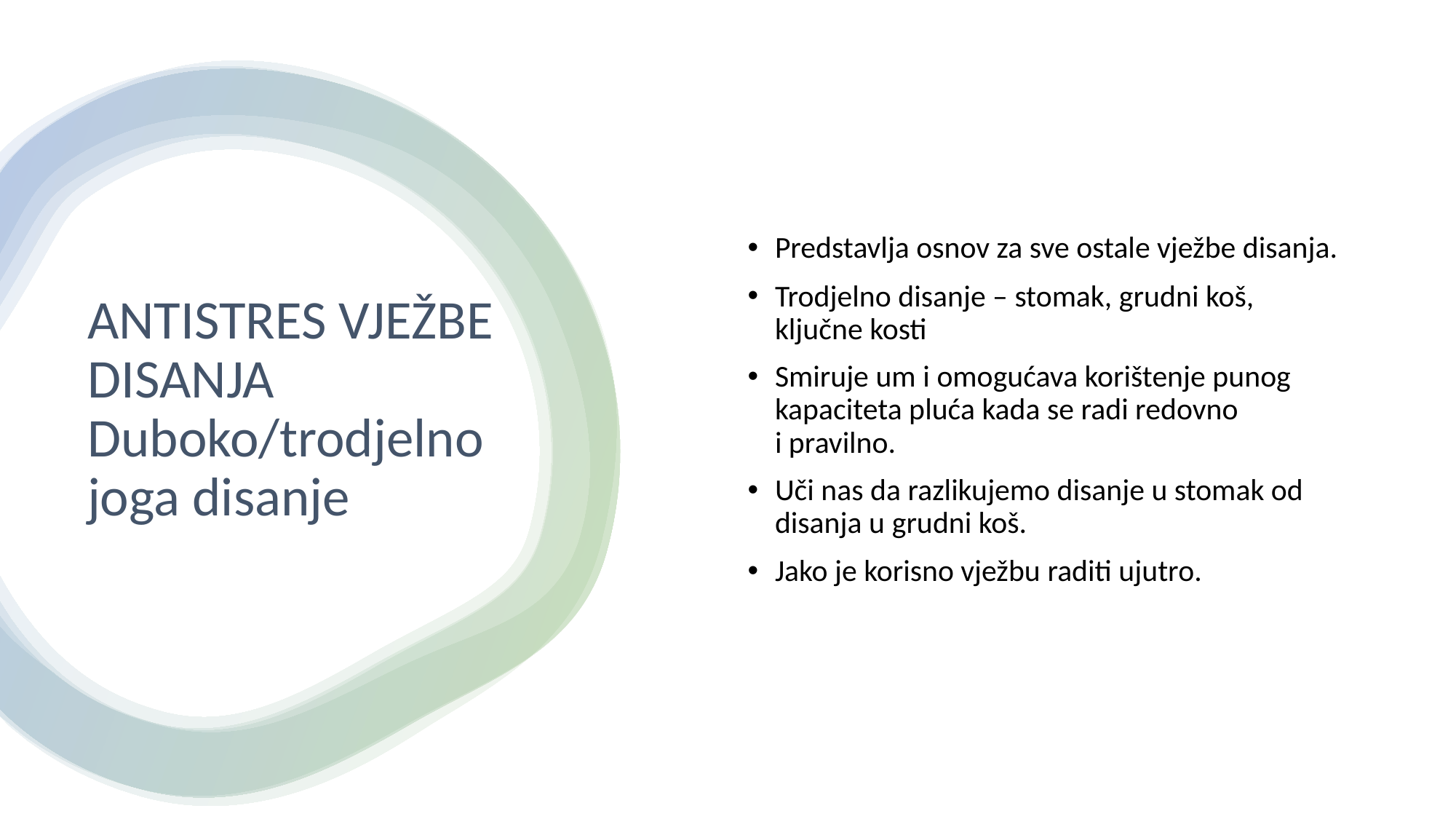

Predstavlja osnov za sve ostale vježbe disanja.
Trodjelno disanje – stomak, grudni koš, ključne kosti
Smiruje um i omogućava korištenje punog kapaciteta pluća kada se radi redovno i pravilno.
Uči nas da razlikujemo disanje u stomak od disanja u grudni koš.
Jako je korisno vježbu raditi ujutro.

# ANTISTRES VJEŽBE DISANJA Duboko/trodjelno joga disanje